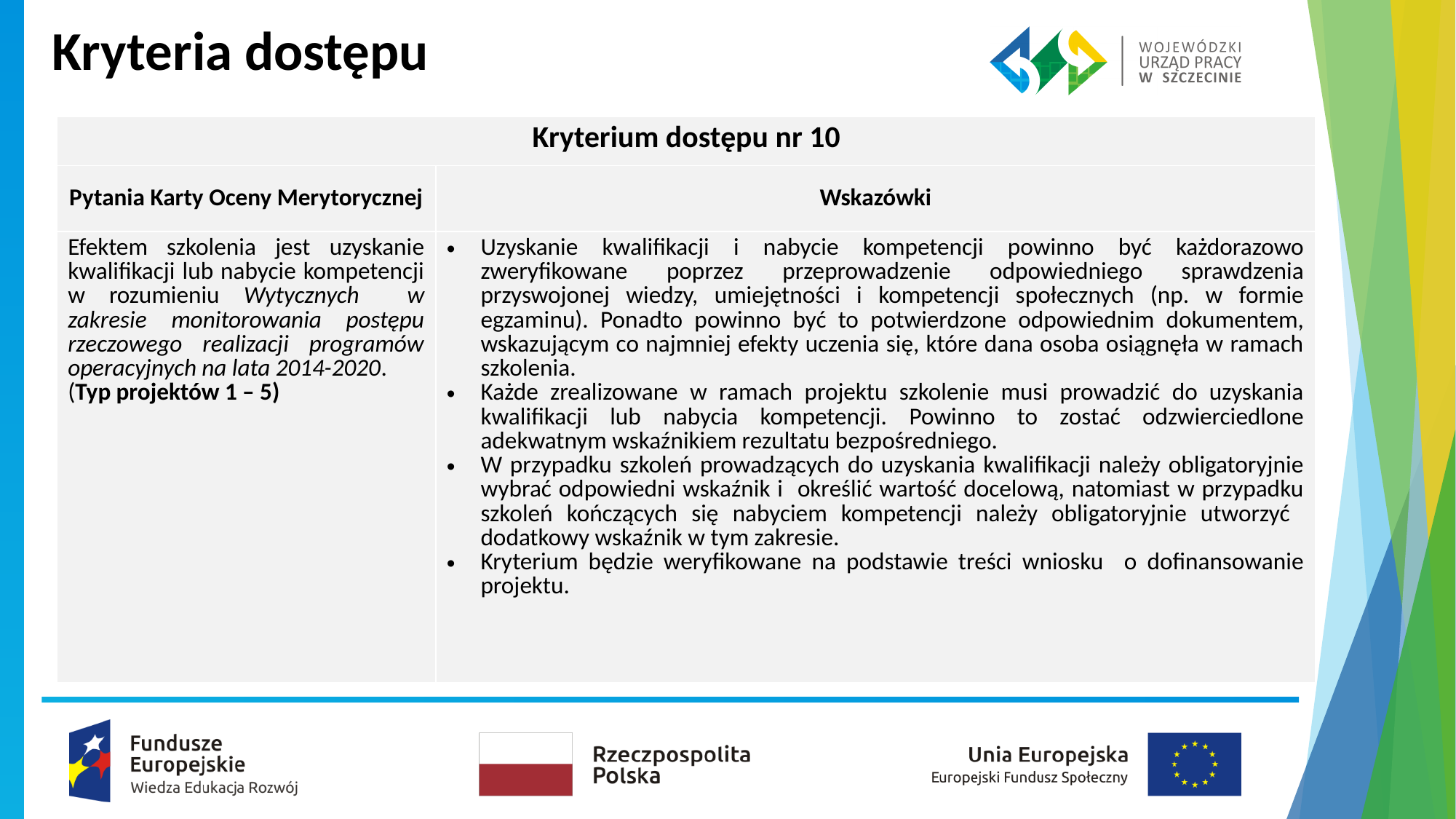

Kryteria dostępu
| Kryterium dostępu nr 10 |  |
| --- | --- |
| Pytania Karty Oceny Merytorycznej | Wskazówki |
| Efektem szkolenia jest uzyskanie kwalifikacji lub nabycie kompetencji w rozumieniu Wytycznych w zakresie monitorowania postępu rzeczowego realizacji programów operacyjnych na lata 2014-2020. (Typ projektów 1 – 5) | Uzyskanie kwalifikacji i nabycie kompetencji powinno być każdorazowo zweryfikowane poprzez przeprowadzenie odpowiedniego sprawdzenia przyswojonej wiedzy, umiejętności i kompetencji społecznych (np. w formie egzaminu). Ponadto powinno być to potwierdzone odpowiednim dokumentem, wskazującym co najmniej efekty uczenia się, które dana osoba osiągnęła w ramach szkolenia. Każde zrealizowane w ramach projektu szkolenie musi prowadzić do uzyskania kwalifikacji lub nabycia kompetencji. Powinno to zostać odzwierciedlone adekwatnym wskaźnikiem rezultatu bezpośredniego. W przypadku szkoleń prowadzących do uzyskania kwalifikacji należy obligatoryjnie wybrać odpowiedni wskaźnik i określić wartość docelową, natomiast w przypadku szkoleń kończących się nabyciem kompetencji należy obligatoryjnie utworzyć dodatkowy wskaźnik w tym zakresie. Kryterium będzie weryfikowane na podstawie treści wniosku o dofinansowanie projektu. |